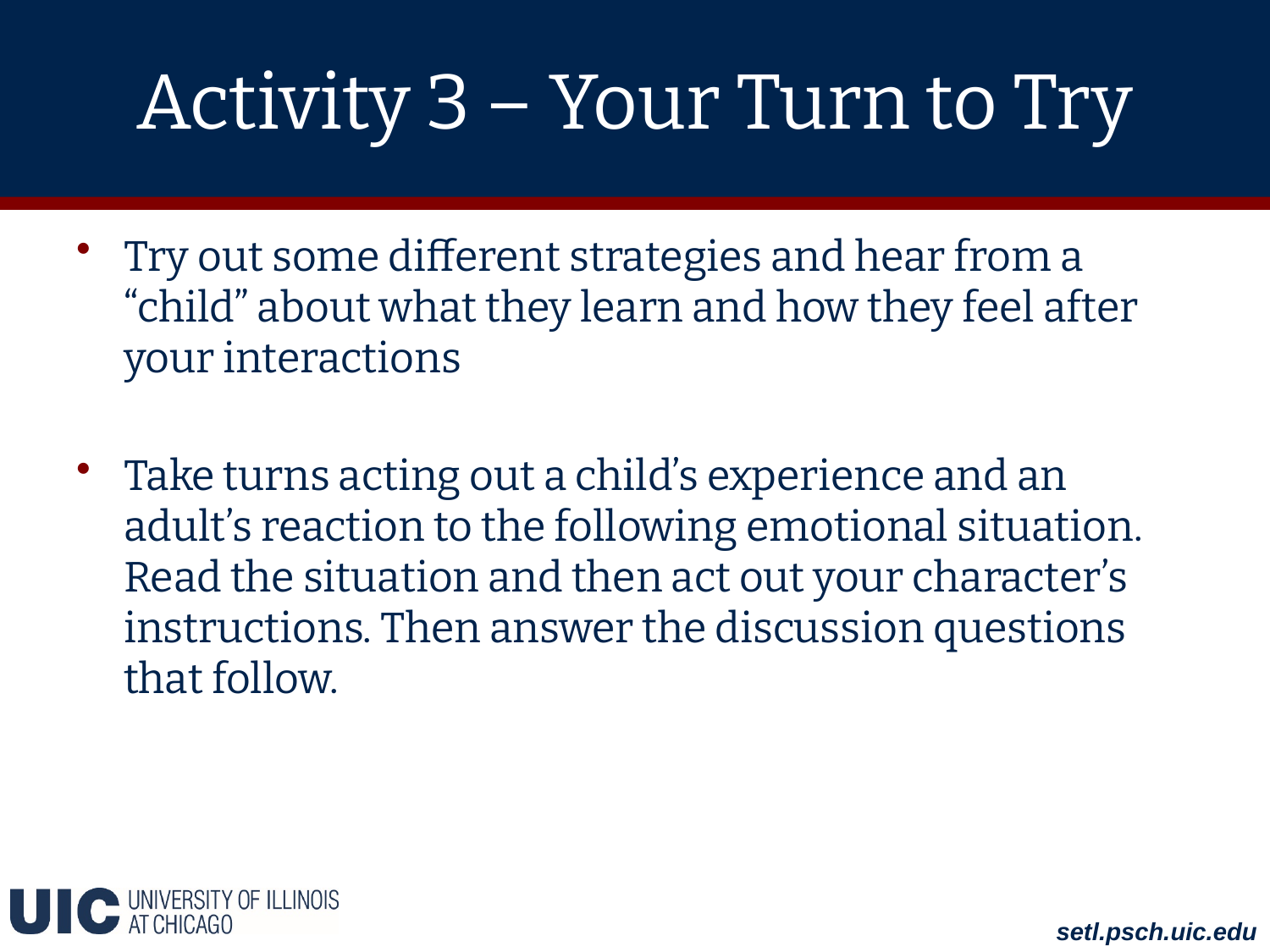

# Activity 3 – Your Turn to Try
Try out some different strategies and hear from a “child” about what they learn and how they feel after your interactions

Take turns acting out a child’s experience and an adult’s reaction to the following emotional situation. Read the situation and then act out your character’s instructions. Then answer the discussion questions that follow.

setl.psch.uic.edu